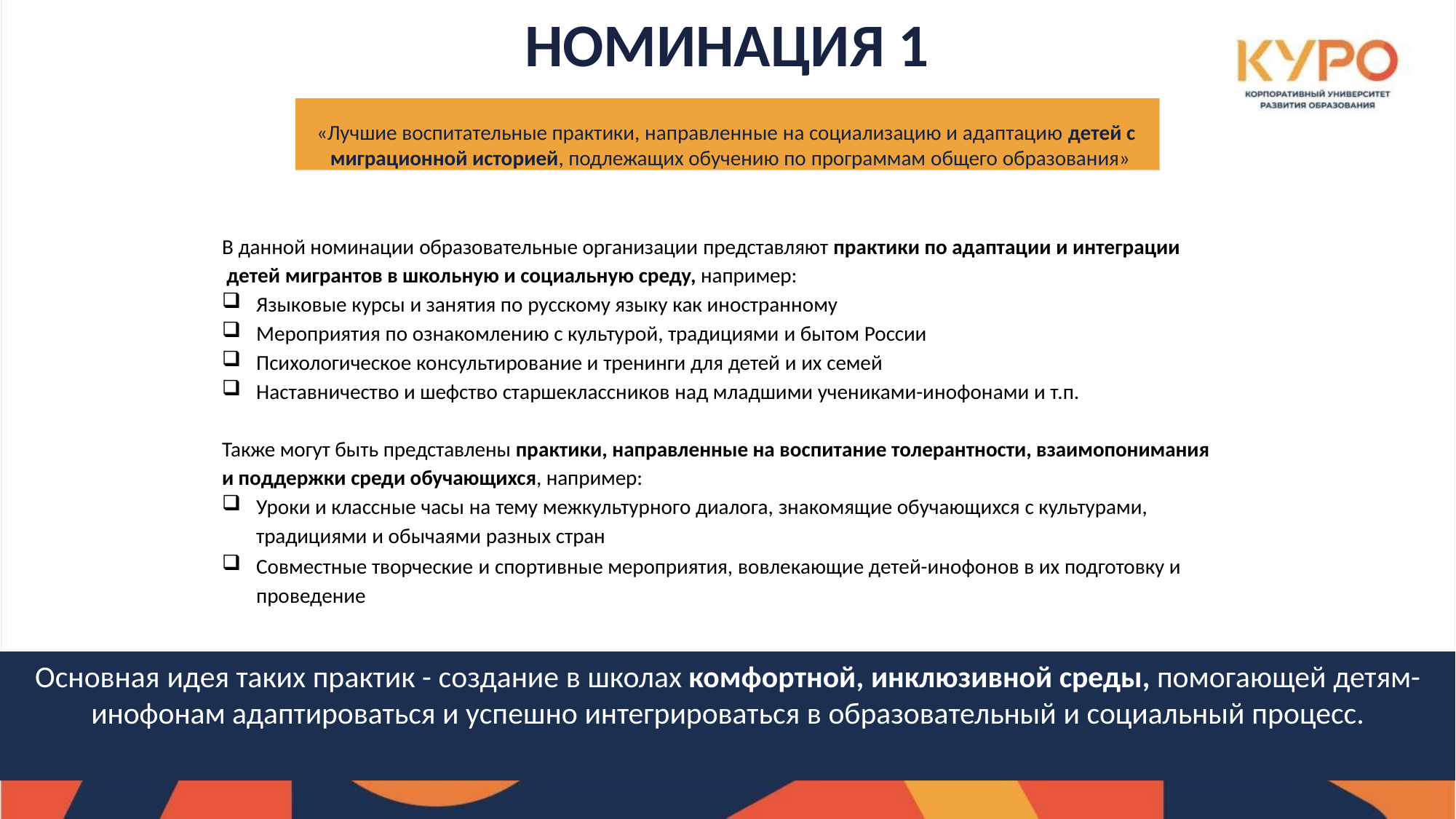

# НОМИНАЦИЯ 1

«Лучшие воспитательные практики, направленные на социализацию и адаптацию детей с  миграционной историей, подлежащих обучению по программам общего образования»
В данной номинации образовательные организации представляют практики по адаптации и интеграции  детей мигрантов в школьную и социальную среду, например:
Языковые курсы и занятия по русскому языку как иностранному
Мероприятия по ознакомлению с культурой, традициями и бытом России
Психологическое консультирование и тренинги для детей и их семей
Наставничество и шефство старшеклассников над младшими учениками-инофонами и т.п.

Также могут быть представлены практики, направленные на воспитание толерантности, взаимопонимания  и поддержки среди обучающихся, например:
Уроки и классные часы на тему межкультурного диалога, знакомящие обучающихся с культурами,  традициями и обычаями разных стран
Совместные творческие и спортивные мероприятия, вовлекающие детей-инофонов в их подготовку и  проведение

Основная идея таких практик - создание в школах комфортной, инклюзивной среды, помогающей детям-
инофонам адаптироваться и успешно интегрироваться в образовательный и социальный процесс.